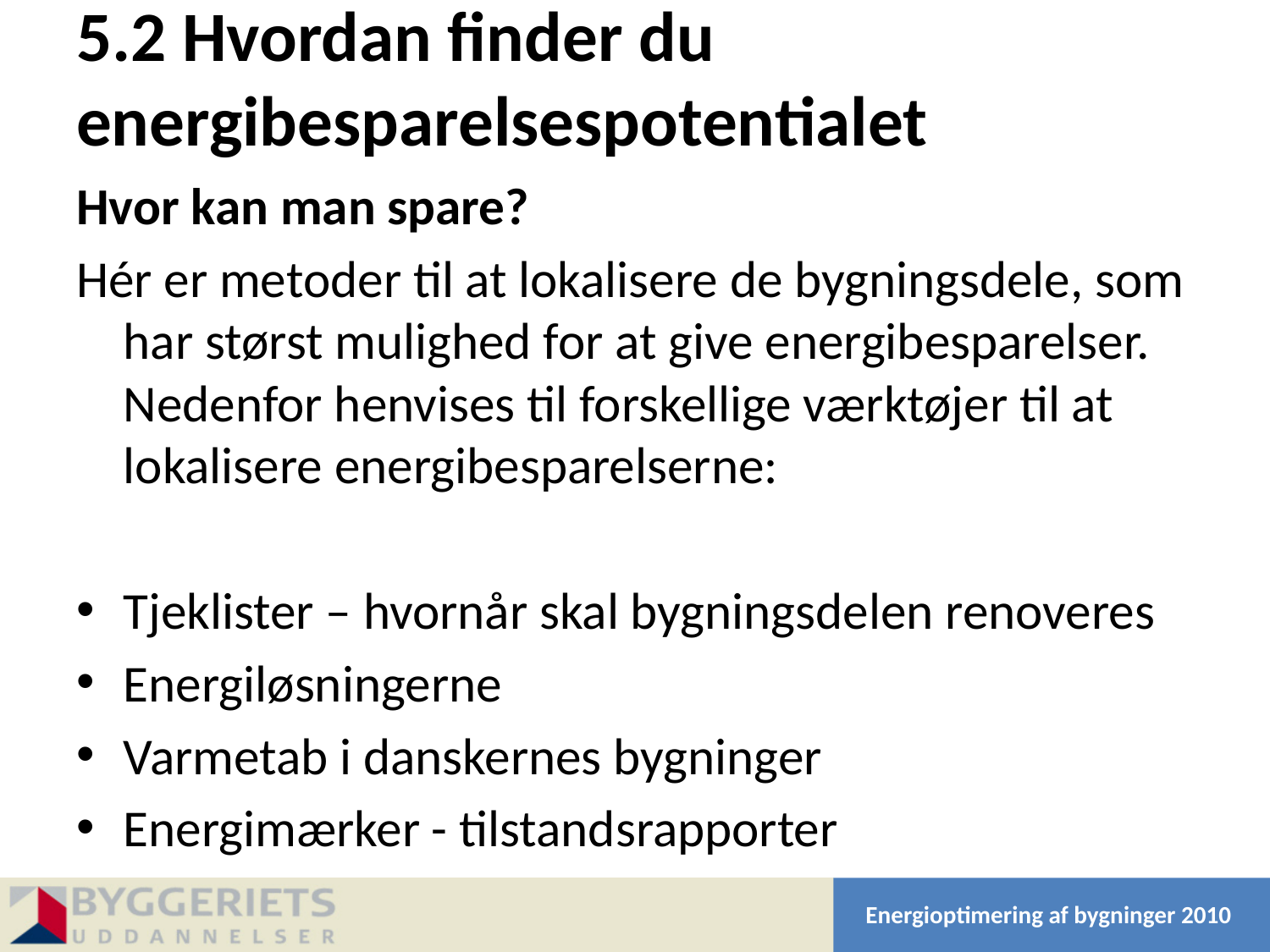

# 5.2 Hvordan finder du energibesparelsespotentialet
Hvor kan man spare?
Hér er metoder til at lokalisere de bygningsdele, som har størst mulighed for at give energibesparelser. Nedenfor henvises til forskellige værktøjer til at lokalisere energibesparelserne:

Tjeklister – hvornår skal bygningsdelen renoveres
Energiløsningerne
Varmetab i danskernes bygninger
Energimærker - tilstandsrapporter